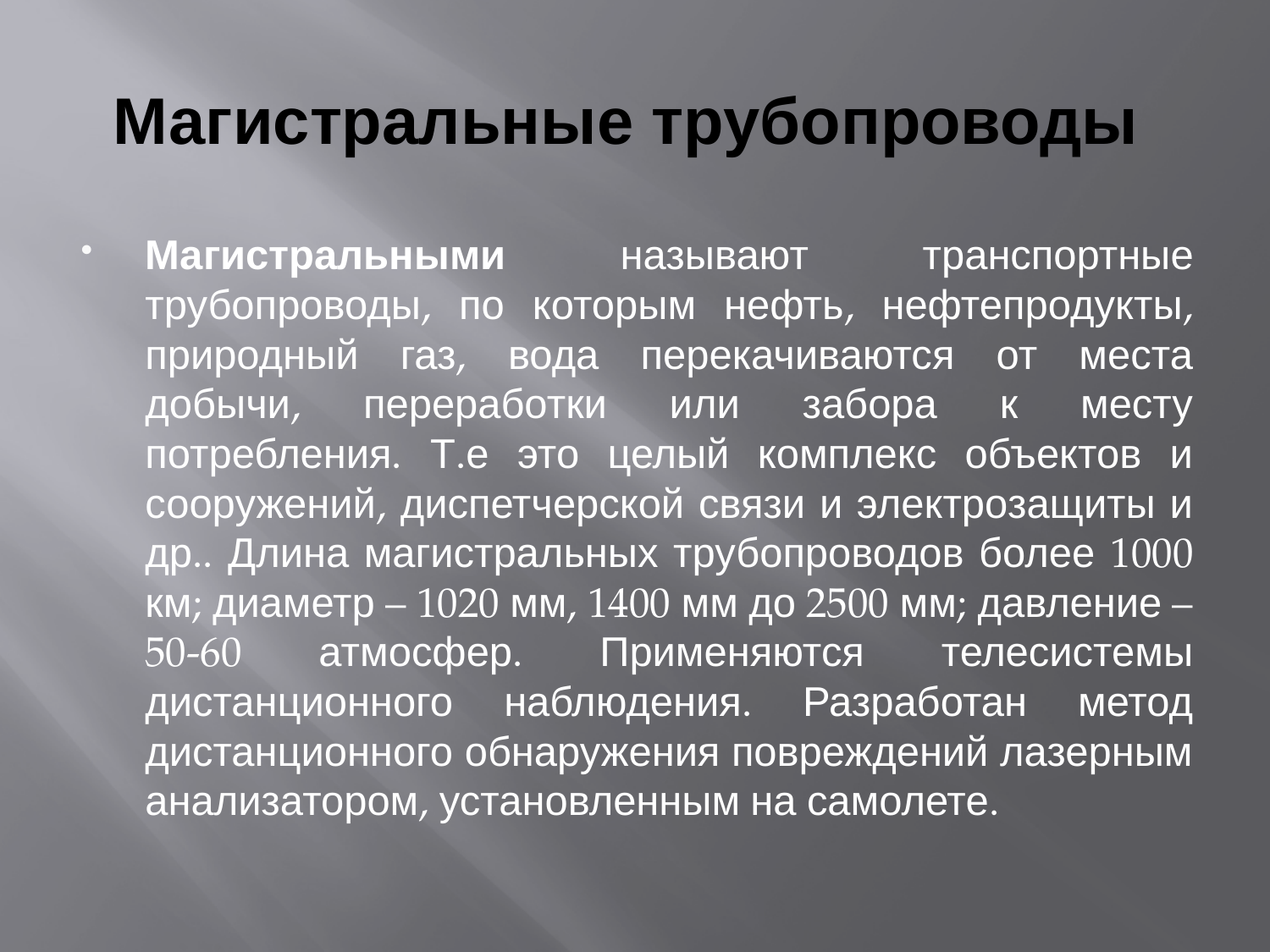

# Магистральные трубопроводы
Магистральными называют транспортные трубопроводы, по которым нефть, нефтепродукты, природный газ, вода перекачиваются от места добычи, переработки или забора к месту потребления. Т.е это целый комплекс объектов и сооружений, диспетчерской связи и электрозащиты и др.. Длина магистральных трубопроводов более 1000 км; диаметр – 1020 мм, 1400 мм до 2500 мм; давление – 50-60 атмосфер. Применяются телесистемы дистанционного наблюдения. Разработан метод дистанционного обнаружения повреждений лазерным анализатором, установленным на самолете.